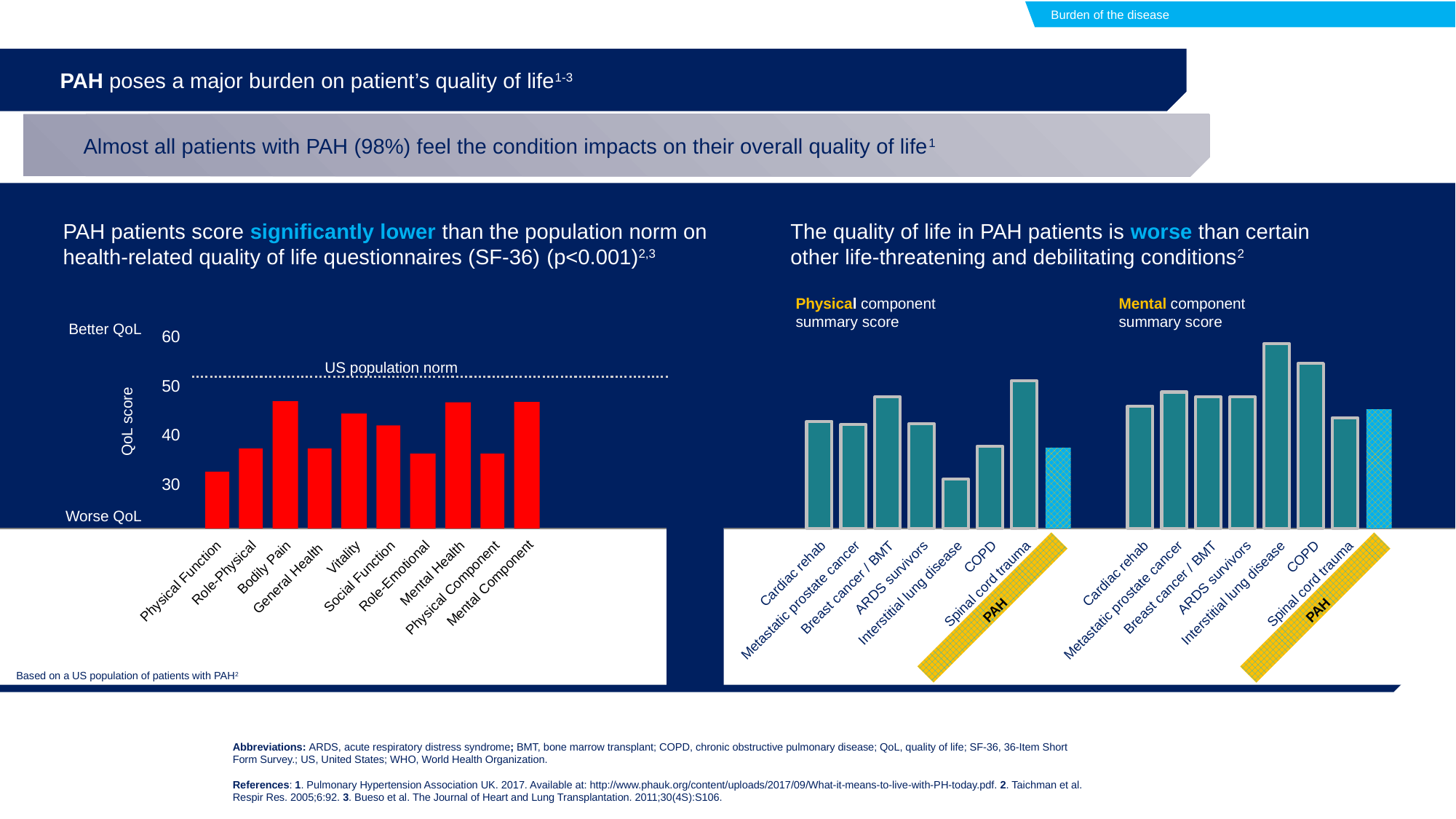

Burden of the disease
PAH poses a major burden on patient’s quality of life1-3
Almost all patients with PAH (98%) feel the condition impacts on their overall quality of life1

PAH patients score significantly lower than the population norm on health-related quality of life questionnaires (SF-36) (p<0.001)2,3
The quality of life in PAH patients is worse than certain other life-threatening and debilitating conditions2
Physical component
summary score
Mental component
summary score
60
50
40
30

Better QoL

US population norm

QoL score
Worse QoL

Mental Component
Breast cancer / BMT
ARDS survivors
Spinal cord trauma
PAH
Breast cancer / BMT
ARDS survivors
Spinal cord trauma
PAH
Physical Function
Role-Physical
Bodily Pain
General Health
Vitality
Social Function
Role-Emotional
Mental Health
Physical Component
Cardiac rehab
Metastatic prostate cancer
Interstitial lung disease
COPD
Cardiac rehab
Metastatic prostate cancer
Interstitial lung disease
COPD
Based on a US population of patients with PAH2
Abbreviations: ARDS, acute respiratory distress syndrome; BMT, bone marrow transplant; COPD, chronic obstructive pulmonary disease; QoL, quality of life; SF-36, 36-Item Short Form Survey.; US, United States; WHO, World Health Organization.
References: 1. Pulmonary Hypertension Association UK. 2017. Available at: http://www.phauk.org/content/uploads/2017/09/What-it-means-to-live-with-PH-today.pdf. 2. Taichman et al. Respir Res. 2005;6:92. 3. Bueso et al. The Journal of Heart and Lung Transplantation. 2011;30(4S):S106.